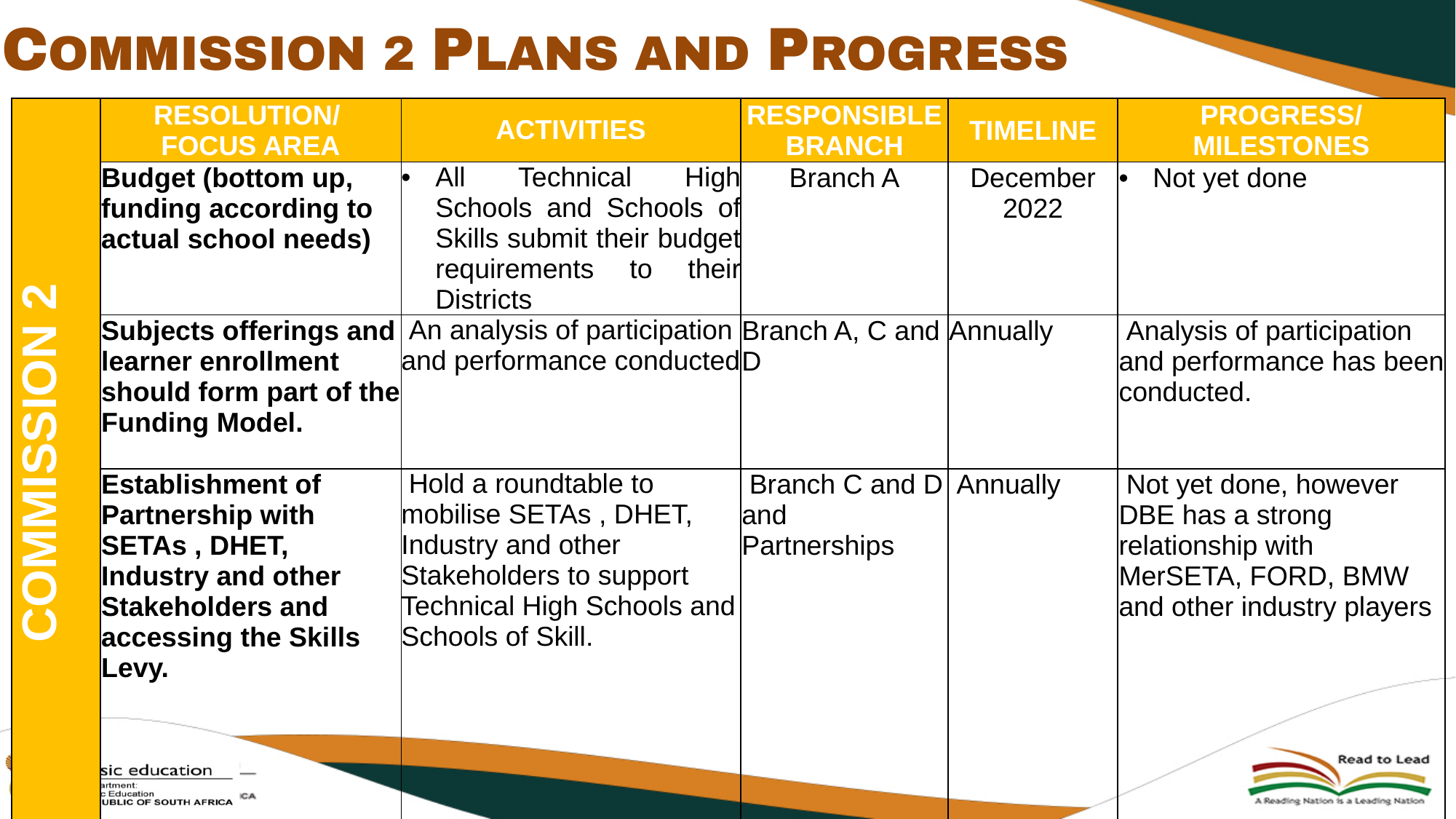

# COMMISSION 2 PLANS AND PROGRESS
| COMMISSION 2 | RESOLUTION/ FOCUS AREA | ACTIVITIES | RESPONSIBLE BRANCH | TIMELINE | PROGRESS/ MILESTONES |
| --- | --- | --- | --- | --- | --- |
|  | Budget (bottom up, funding according to actual school needs) | All Technical High Schools and Schools of Skills submit their budget requirements to their Districts | Branch A | December 2022 | Not yet done |
|  | Subjects offerings and learner enrollment should form part of the Funding Model. | An analysis of participation and performance conducted | Branch A, C and D | Annually | Analysis of participation and performance has been conducted. |
|  | Establishment of Partnership with SETAs , DHET, Industry and other Stakeholders and accessing the Skills Levy. | Hold a roundtable to mobilise SETAs , DHET, Industry and other Stakeholders to support Technical High Schools and Schools of Skill. | Branch C and D and Partnerships | Annually | Not yet done, however DBE has a strong relationship with MerSETA, FORD, BMW and other industry players |